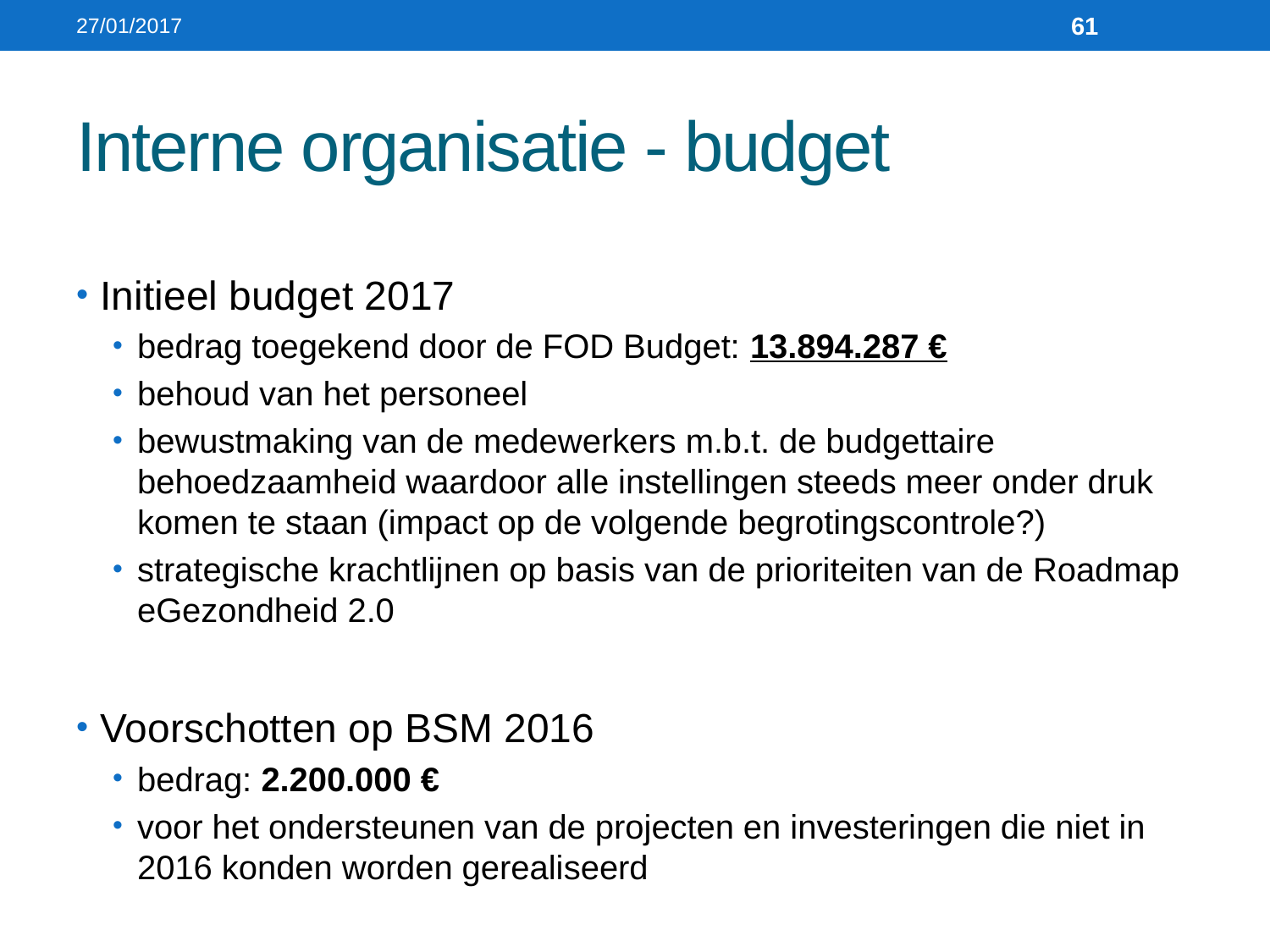

27/01/2017
61
# Interne organisatie - budget

Initieel budget 2017
bedrag toegekend door de FOD Budget: 13.894.287 €
behoud van het personeel
bewustmaking van de medewerkers m.b.t. de budgettaire behoedzaamheid waardoor alle instellingen steeds meer onder druk komen te staan (impact op de volgende begrotingscontrole?)
strategische krachtlijnen op basis van de prioriteiten van de Roadmap eGezondheid 2.0

Voorschotten op BSM 2016
bedrag: 2.200.000 €
voor het ondersteunen van de projecten en investeringen die niet in 2016 konden worden gerealiseerd